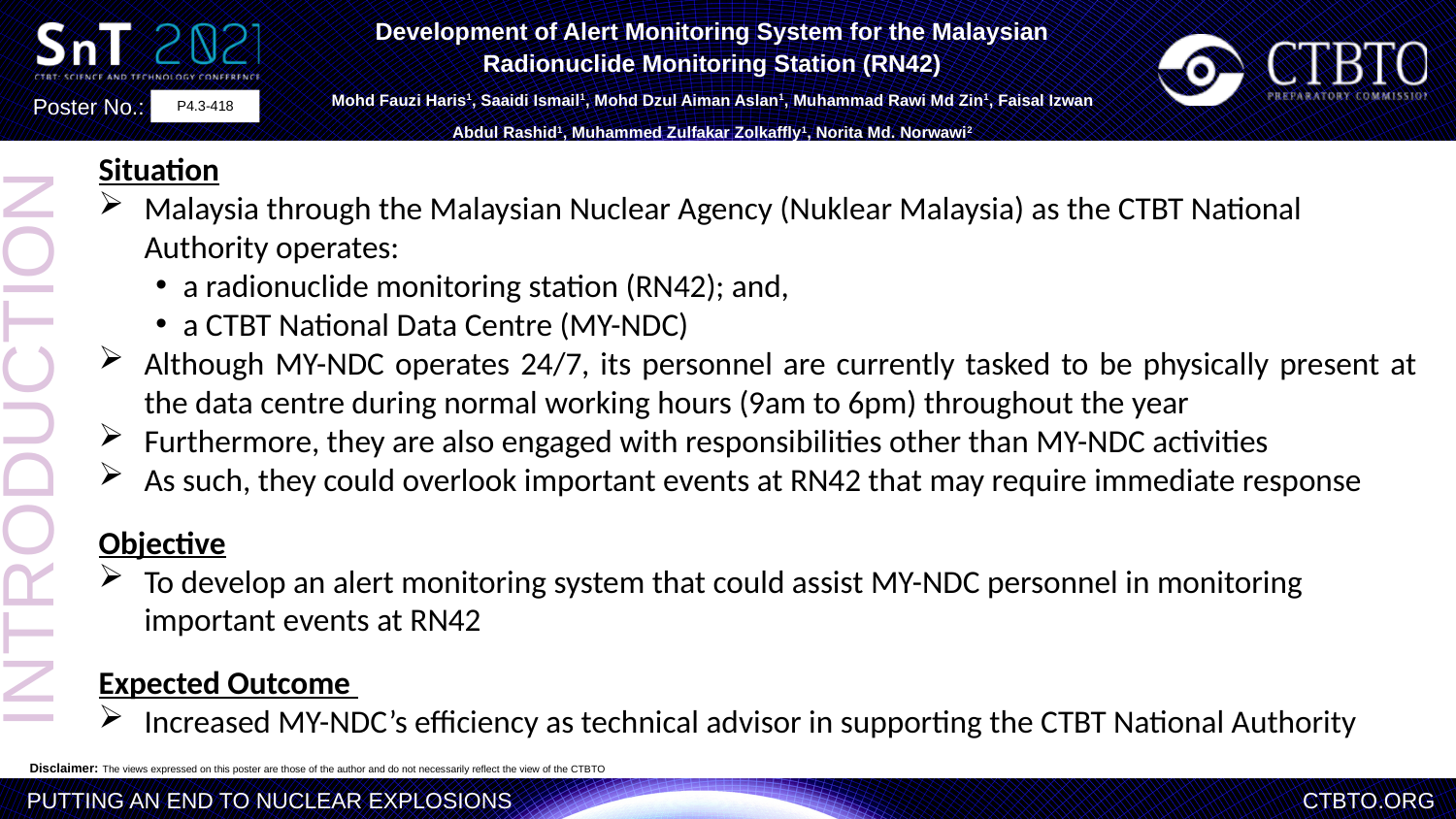

Development of Alert Monitoring System for the Malaysian Radionuclide Monitoring Station (RN42)
Mohd Fauzi Haris1, Saaidi Ismail1, Mohd Dzul Aiman Aslan1, Muhammad Rawi Md Zin1, Faisal Izwan Abdul Rashid1, Muhammed Zulfakar Zolkaffly1, Norita Md. Norwawi2
P4.3-418
Situation
Malaysia through the Malaysian Nuclear Agency (Nuklear Malaysia) as the CTBT National Authority operates:
a radionuclide monitoring station (RN42); and,
a CTBT National Data Centre (MY-NDC)
Although MY-NDC operates 24/7, its personnel are currently tasked to be physically present at the data centre during normal working hours (9am to 6pm) throughout the year
Furthermore, they are also engaged with responsibilities other than MY-NDC activities
As such, they could overlook important events at RN42 that may require immediate response

Objective
To develop an alert monitoring system that could assist MY-NDC personnel in monitoring important events at RN42

Expected Outcome
Increased MY-NDC’s efficiency as technical advisor in supporting the CTBT National Authority
INTRODUCTION